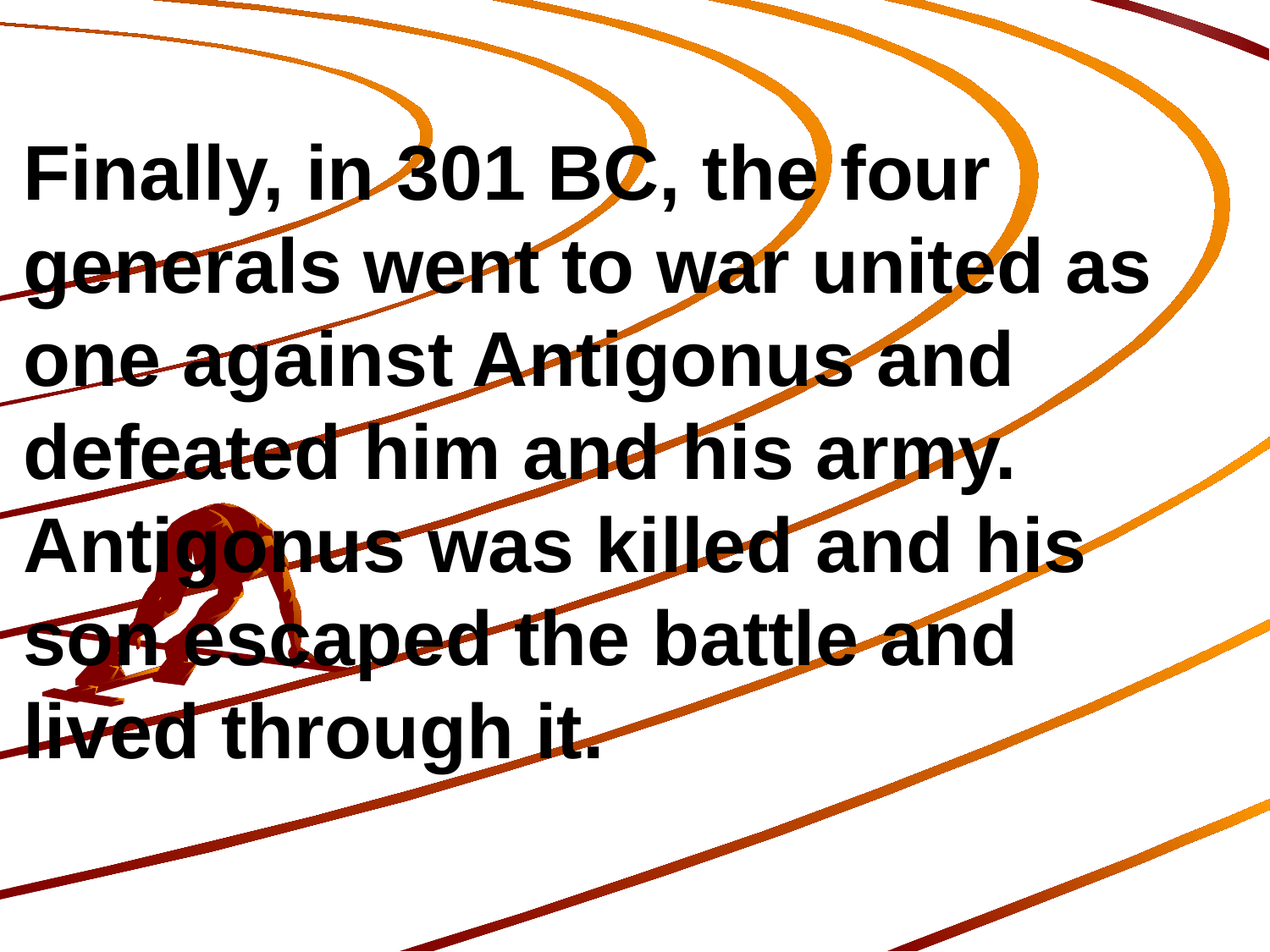

Finally, in 301 BC, the four generals went to war united as one against Antigonus and defeated him and his army.  Antigonus was killed and his son escaped the battle and lived through it.
141